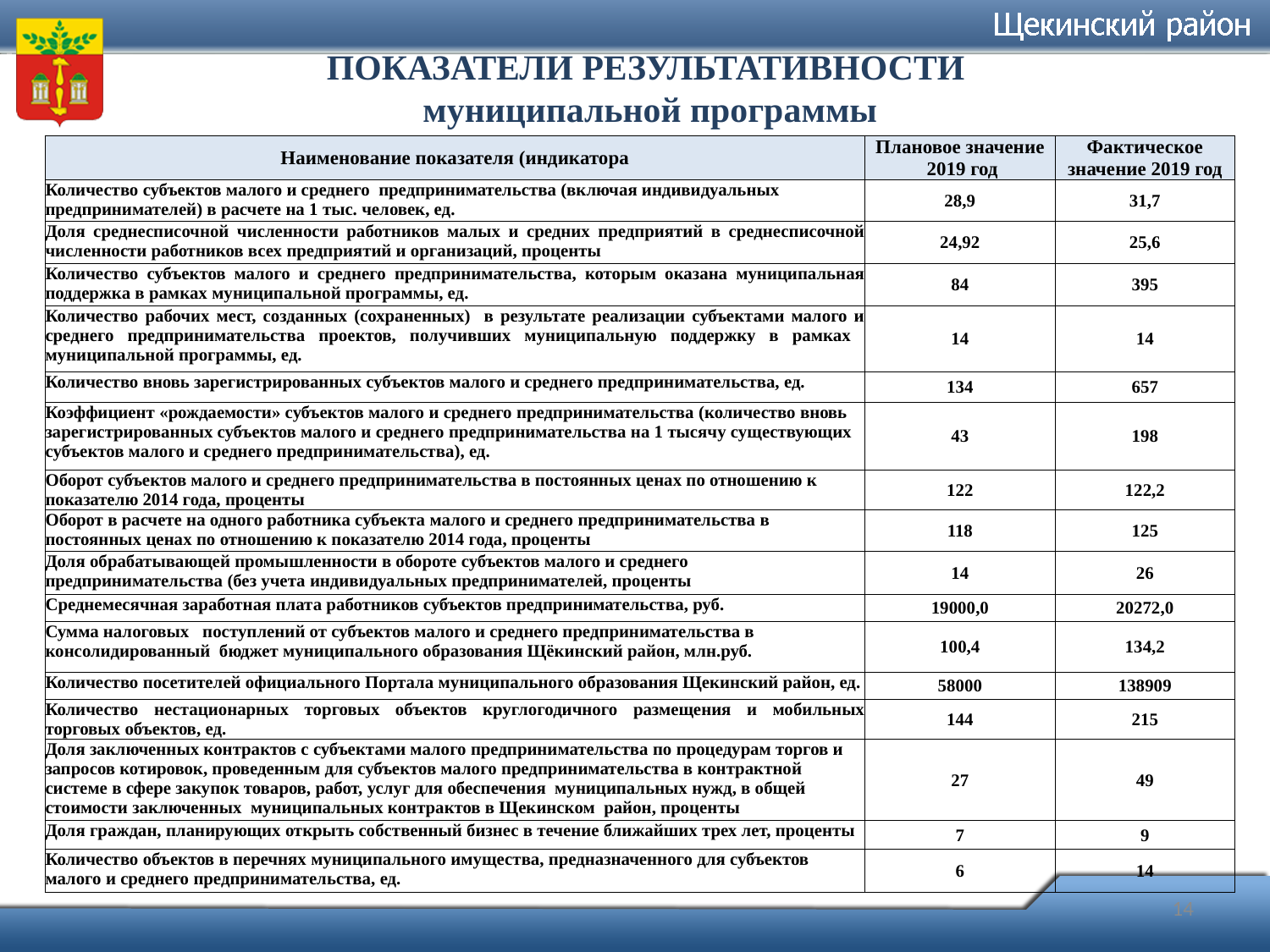

# ПОКАЗАТЕЛИ РЕЗУЛЬТАТИВНОСТИ муниципальной программы
| Наименование показателя (индикатора | Плановое значение 2019 год | Фактическое значение 2019 год |
| --- | --- | --- |
| Количество субъектов малого и среднего предпринимательства (включая индивидуальных предпринимателей) в расчете на 1 тыс. человек, ед. | 28,9 | 31,7 |
| Доля среднесписочной численности работников малых и средних предприятий в среднесписочной численности работников всех предприятий и организаций, проценты | 24,92 | 25,6 |
| Количество субъектов малого и среднего предпринимательства, которым оказана муниципальная поддержка в рамках муниципальной программы, ед. | 84 | 395 |
| Количество рабочих мест, созданных (сохраненных) в результате реализации субъектами малого и среднего предпринимательства проектов, получивших муниципальную поддержку в рамках муниципальной программы, ед. | 14 | 14 |
| Количество вновь зарегистрированных субъектов малого и среднего предпринимательства, ед. | 134 | 657 |
| Коэффициент «рождаемости» субъектов малого и среднего предпринимательства (количество вновь зарегистрированных субъектов малого и среднего предпринимательства на 1 тысячу существующих субъектов малого и среднего предпринимательства), ед. | 43 | 198 |
| Оборот субъектов малого и среднего предпринимательства в постоянных ценах по отношению к показателю 2014 года, проценты | 122 | 122,2 |
| Оборот в расчете на одного работника субъекта малого и среднего предпринимательства в постоянных ценах по отношению к показателю 2014 года, проценты | 118 | 125 |
| Доля обрабатывающей промышленности в обороте субъектов малого и среднего предпринимательства (без учета индивидуальных предпринимателей, проценты | 14 | 26 |
| Среднемесячная заработная плата работников субъектов предпринимательства, руб. | 19000,0 | 20272,0 |
| Сумма налоговых поступлений от субъектов малого и среднего предпринимательства в консолидированный бюджет муниципального образования Щёкинский район, млн.руб. | 100,4 | 134,2 |
| Количество посетителей официального Портала муниципального образования Щекинский район, ед. | 58000 | 138909 |
| Количество нестационарных торговых объектов круглогодичного размещения и мобильных торговых объектов, ед. | 144 | 215 |
| Доля заключенных контрактов с субъектами малого предпринимательства по процедурам торгов и запросов котировок, проведенным для субъектов малого предпринимательства в контрактной системе в сфере закупок товаров, работ, услуг для обеспечения муниципальных нужд, в общей стоимости заключенных муниципальных контрактов в Щекинском район, проценты | 27 | 49 |
| Доля граждан, планирующих открыть собственный бизнес в течение ближайших трех лет, проценты | 7 | 9 |
| Количество объектов в перечнях муниципального имущества, предназначенного для субъектов малого и среднего предпринимательства, ед. | 6 | 14 |
14